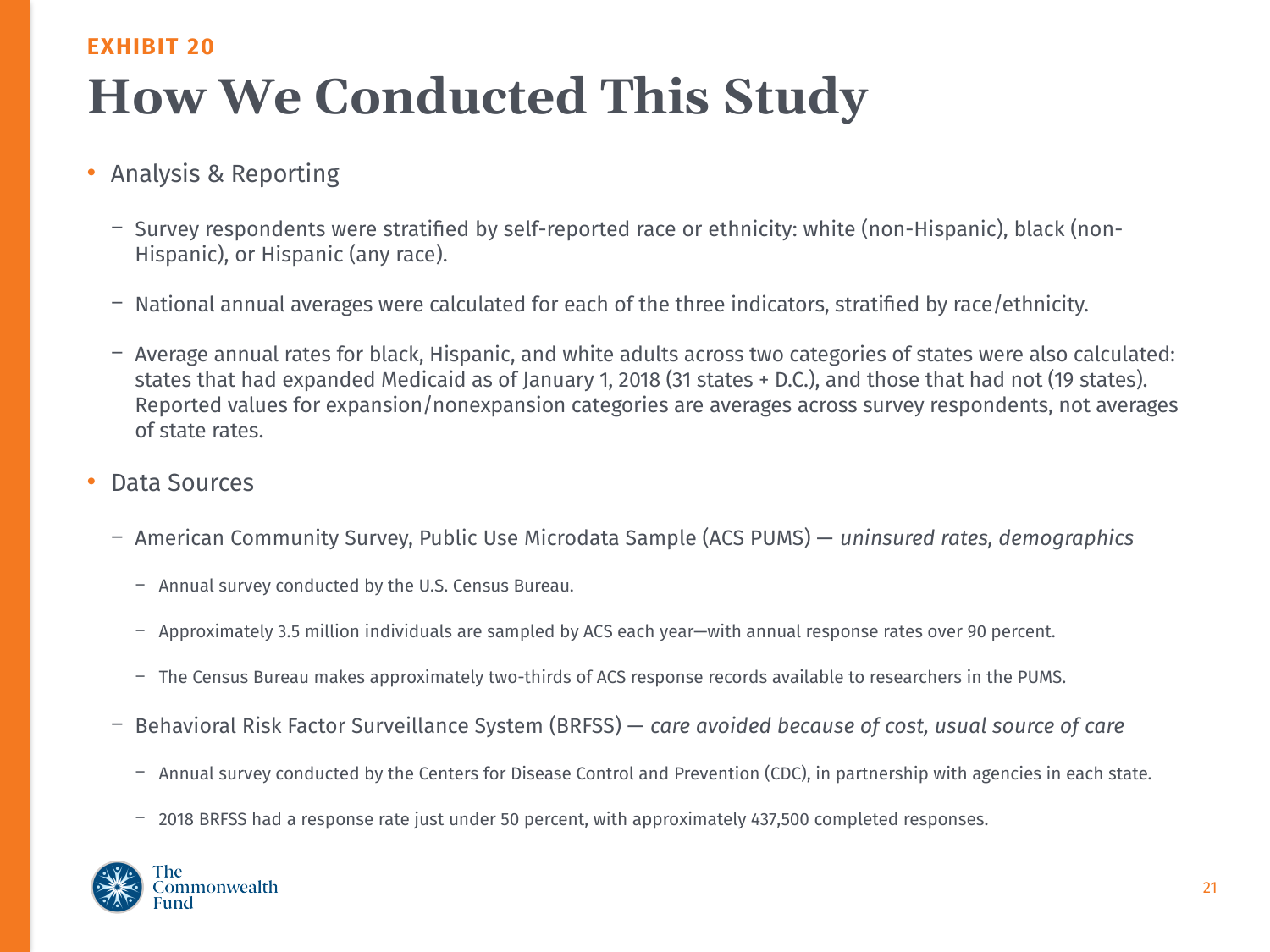

EXHIBIT 20
# How We Conducted This Study
Analysis & Reporting
Survey respondents were stratified by self-reported race or ethnicity: white (non-Hispanic), black (non-Hispanic), or Hispanic (any race).
National annual averages were calculated for each of the three indicators, stratified by race/ethnicity.
Average annual rates for black, Hispanic, and white adults across two categories of states were also calculated: states that had expanded Medicaid as of January 1, 2018 (31 states + D.C.), and those that had not (19 states). Reported values for expansion/nonexpansion categories are averages across survey respondents, not averages of state rates.
Data Sources
American Community Survey, Public Use Microdata Sample (ACS PUMS) — uninsured rates, demographics
Annual survey conducted by the U.S. Census Bureau.
Approximately 3.5 million individuals are sampled by ACS each year—with annual response rates over 90 percent.
The Census Bureau makes approximately two-thirds of ACS response records available to researchers in the PUMS.
Behavioral Risk Factor Surveillance System (BRFSS) — care avoided because of cost, usual source of care
Annual survey conducted by the Centers for Disease Control and Prevention (CDC), in partnership with agencies in each state.
2018 BRFSS had a response rate just under 50 percent, with approximately 437,500 completed responses.